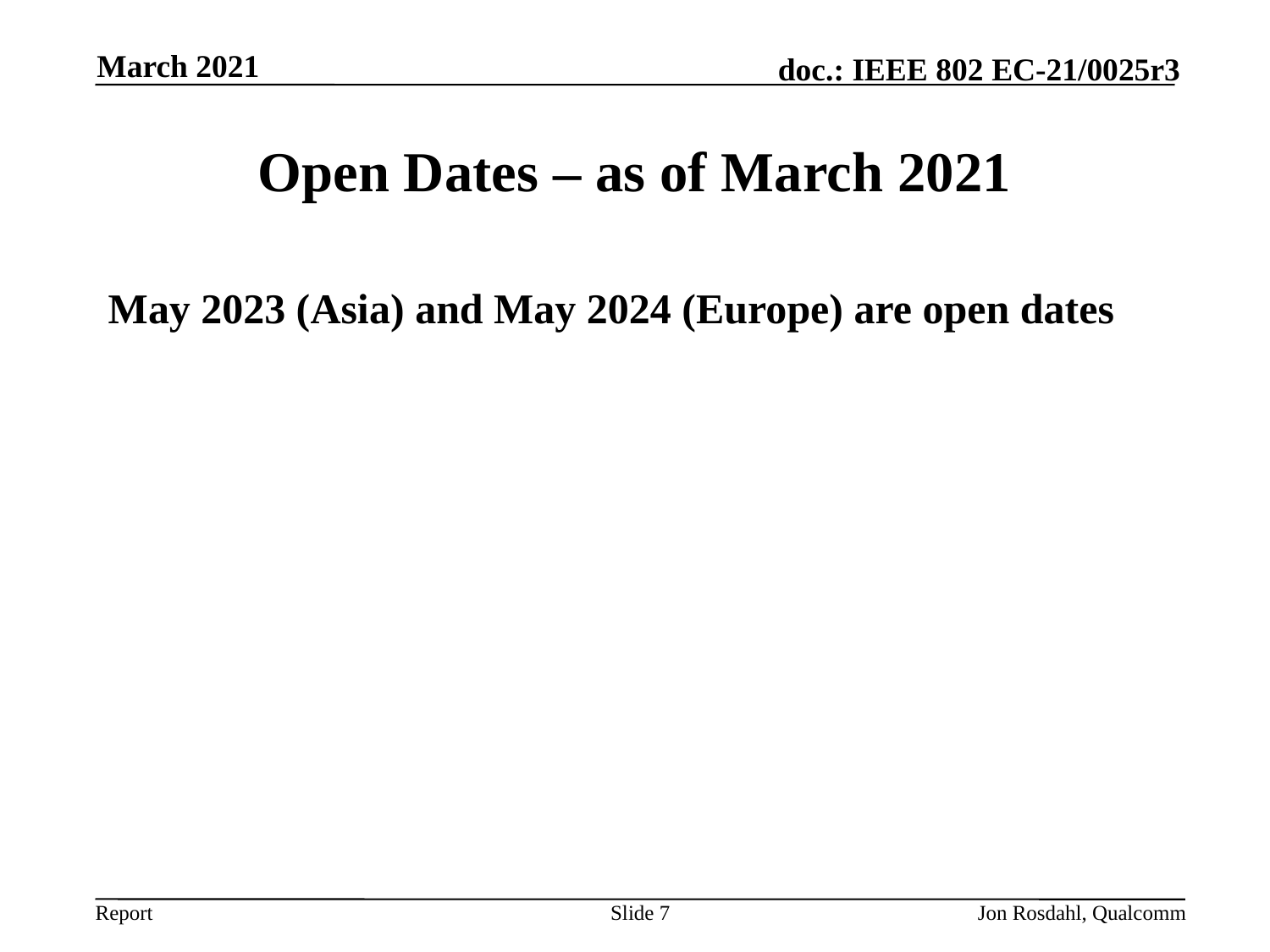

March 2021
# Open Dates – as of March 2021
May 2023 (Asia) and May 2024 (Europe) are open dates
Slide 7
Jon Rosdahl, Qualcomm